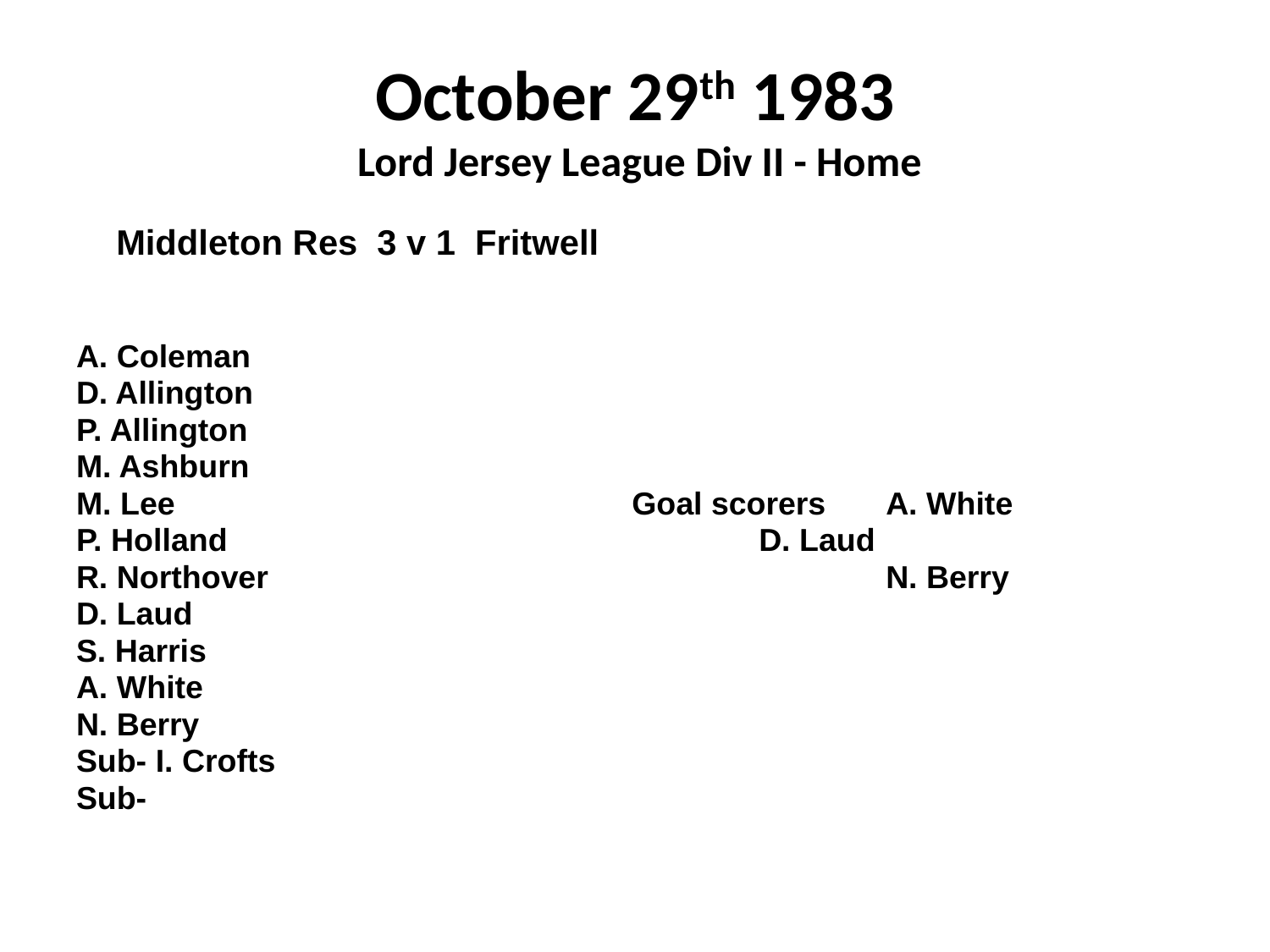

# October 29th 1983 Lord Jersey League Div II - Home
    Middleton Res  3 v 1  Fritwell

A. Coleman
D. Allington
P. Allington
M. Ashburn
M. Lee				Goal scorers	A. White
P. Holland					D. Laud
R. Northover					N. Berry
D. Laud
S. Harris
A. White
N. Berry
Sub- I. Crofts
Sub-